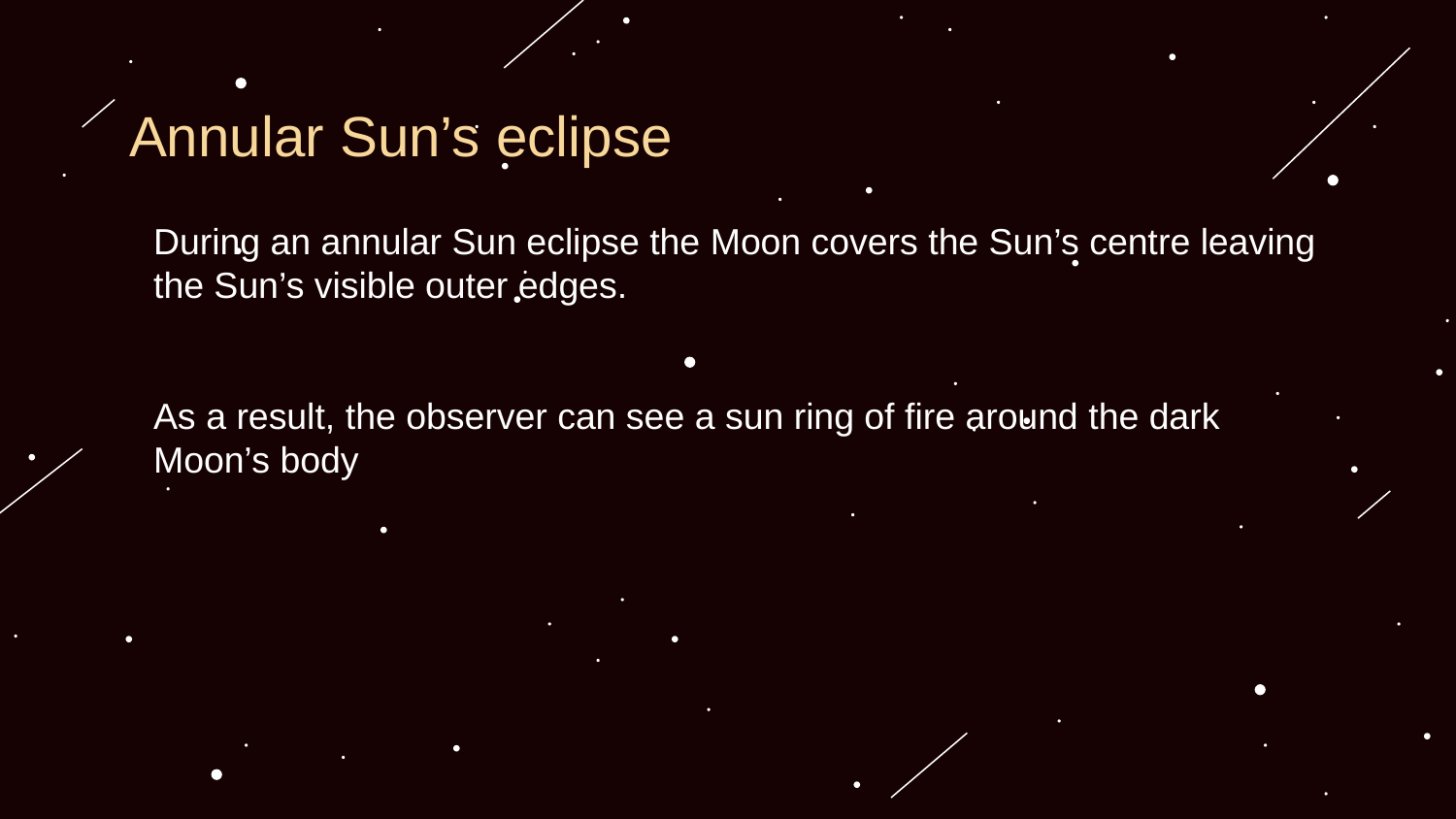

# Annular Sun’s eclipse
During an annular Sun eclipse the Moon covers the Sun’s centre leaving
the Sun’s visible outer edges.

As a result, the observer can see a sun ring of fire around the dark
Moon’s body